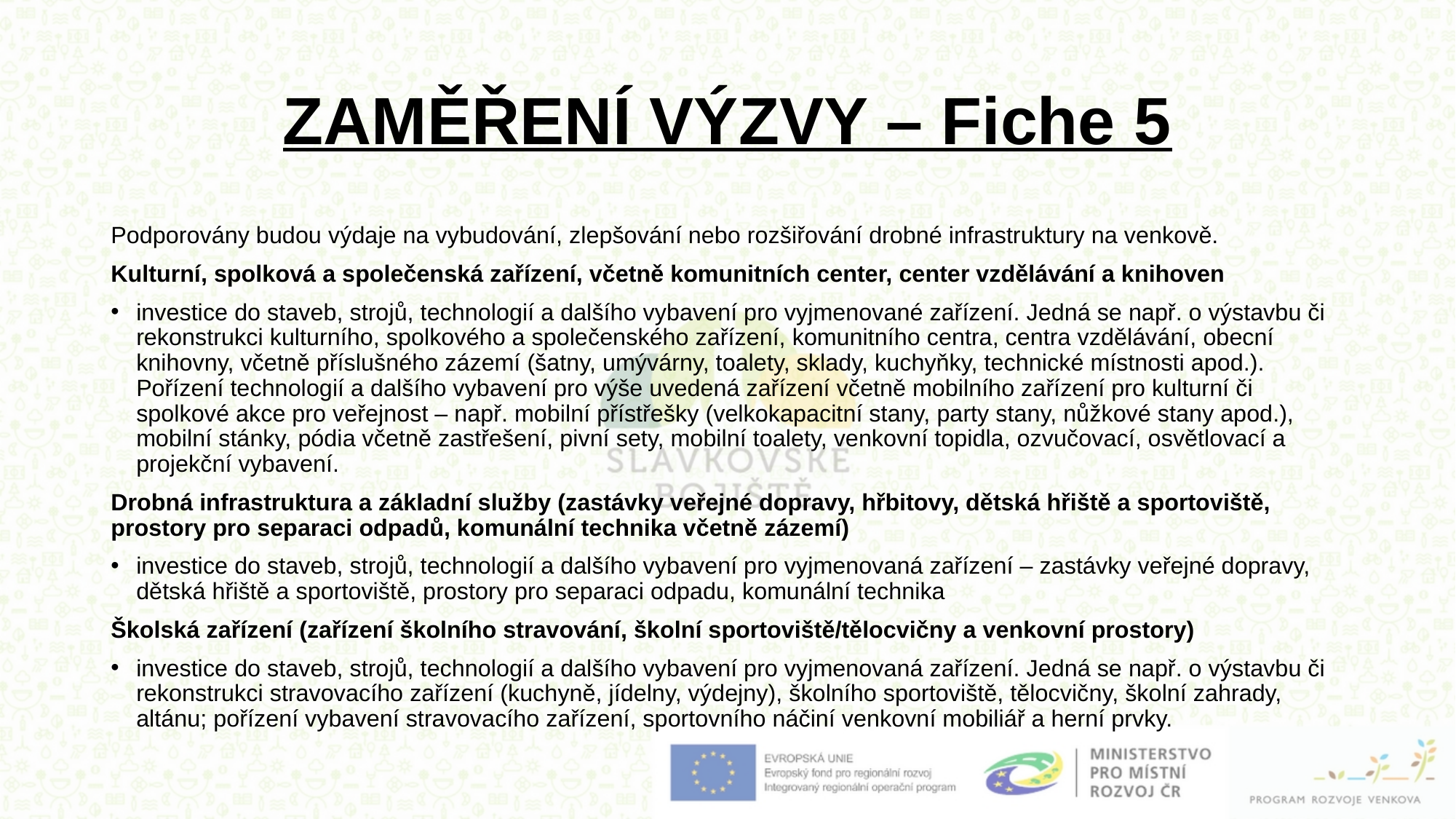

# ZAMĚŘENÍ VÝZVY – Fiche 5
Podporovány budou výdaje na vybudování, zlepšování nebo rozšiřování drobné infrastruktury na venkově.
Kulturní, spolková a společenská zařízení, včetně komunitních center, center vzdělávání a knihoven
investice do staveb, strojů, technologií a dalšího vybavení pro vyjmenované zařízení. Jedná se např. o výstavbu či rekonstrukci kulturního, spolkového a společenského zařízení, komunitního centra, centra vzdělávání, obecní knihovny, včetně příslušného zázemí (šatny, umývárny, toalety, sklady, kuchyňky, technické místnosti apod.). Pořízení technologií a dalšího vybavení pro výše uvedená zařízení včetně mobilního zařízení pro kulturní či spolkové akce pro veřejnost – např. mobilní přístřešky (velkokapacitní stany, party stany, nůžkové stany apod.), mobilní stánky, pódia včetně zastřešení, pivní sety, mobilní toalety, venkovní topidla, ozvučovací, osvětlovací a projekční vybavení.
Drobná infrastruktura a základní služby (zastávky veřejné dopravy, hřbitovy, dětská hřiště a sportoviště, prostory pro separaci odpadů, komunální technika včetně zázemí)
investice do staveb, strojů, technologií a dalšího vybavení pro vyjmenovaná zařízení – zastávky veřejné dopravy, dětská hřiště a sportoviště, prostory pro separaci odpadu, komunální technika
Školská zařízení (zařízení školního stravování, školní sportoviště/tělocvičny a venkovní prostory)
investice do staveb, strojů, technologií a dalšího vybavení pro vyjmenovaná zařízení. Jedná se např. o výstavbu či rekonstrukci stravovacího zařízení (kuchyně, jídelny, výdejny), školního sportoviště, tělocvičny, školní zahrady, altánu; pořízení vybavení stravovacího zařízení, sportovního náčiní venkovní mobiliář a herní prvky.